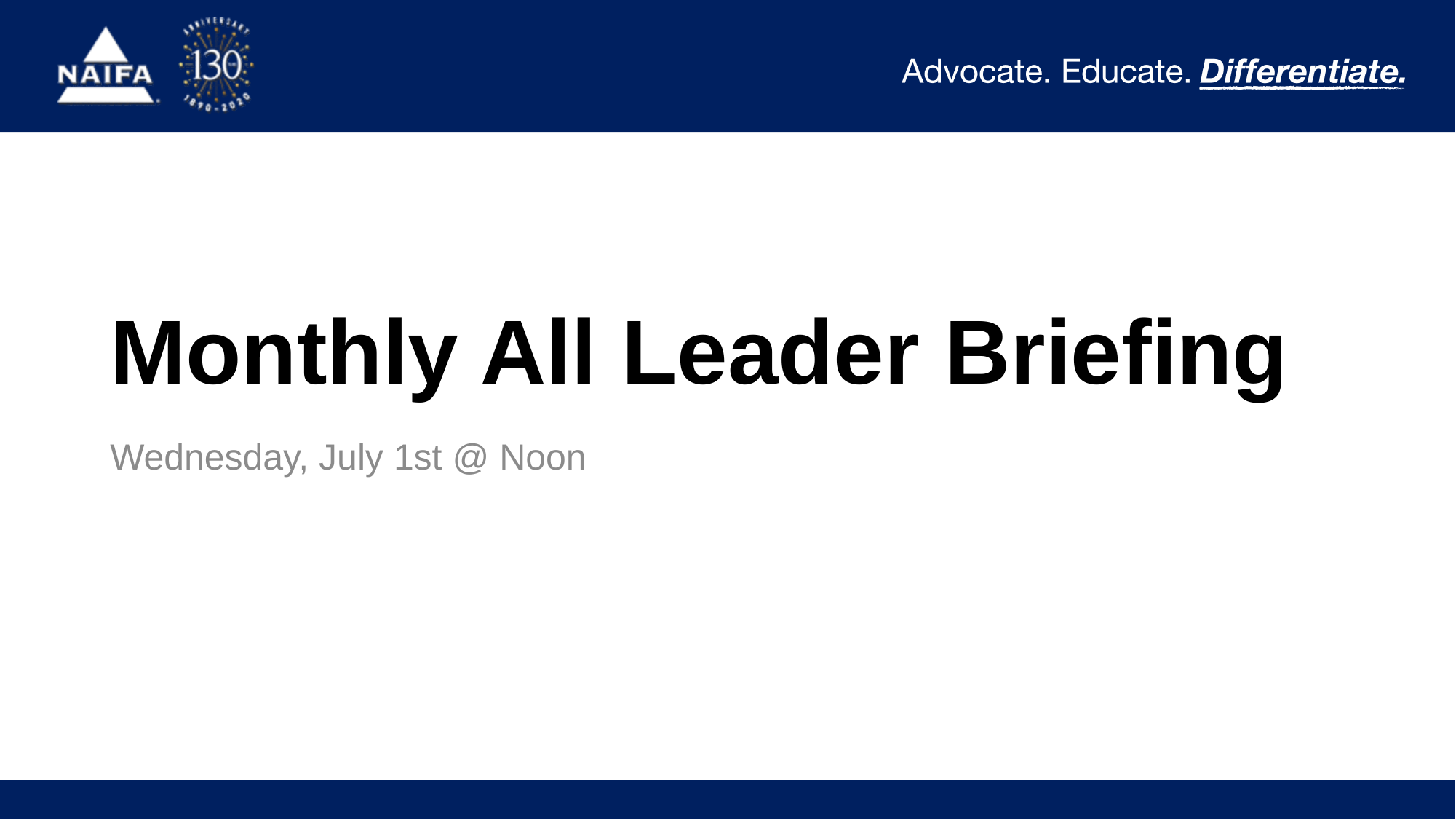

# Monthly All Leader Briefing
Wednesday, July 1st @ Noon